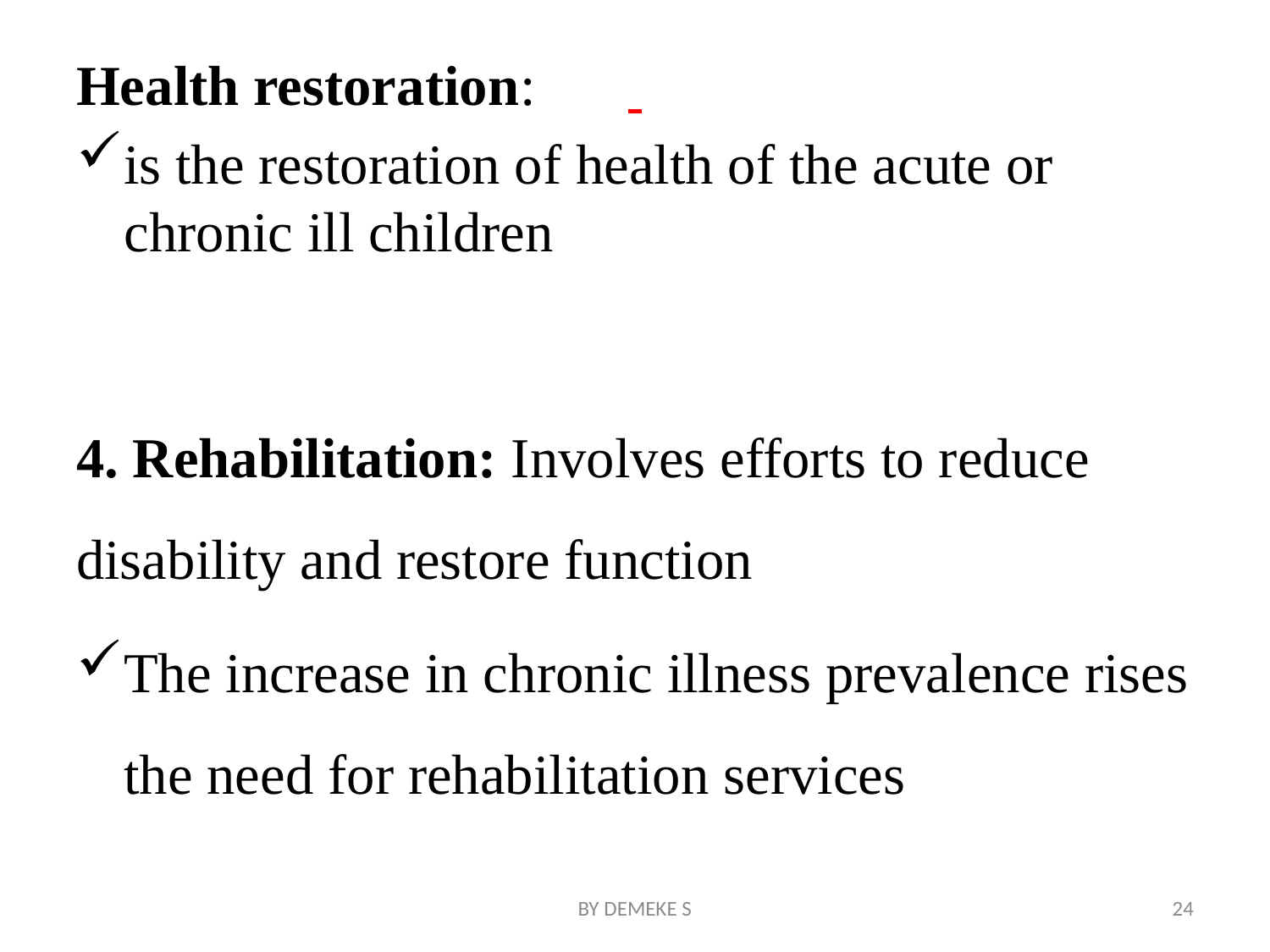

#
Health restoration:
is the restoration of health of the acute or chronic ill children

4. Rehabilitation: Involves efforts to reduce disability and restore function
The increase in chronic illness prevalence rises the need for rehabilitation services

BY DEMEKE S
24